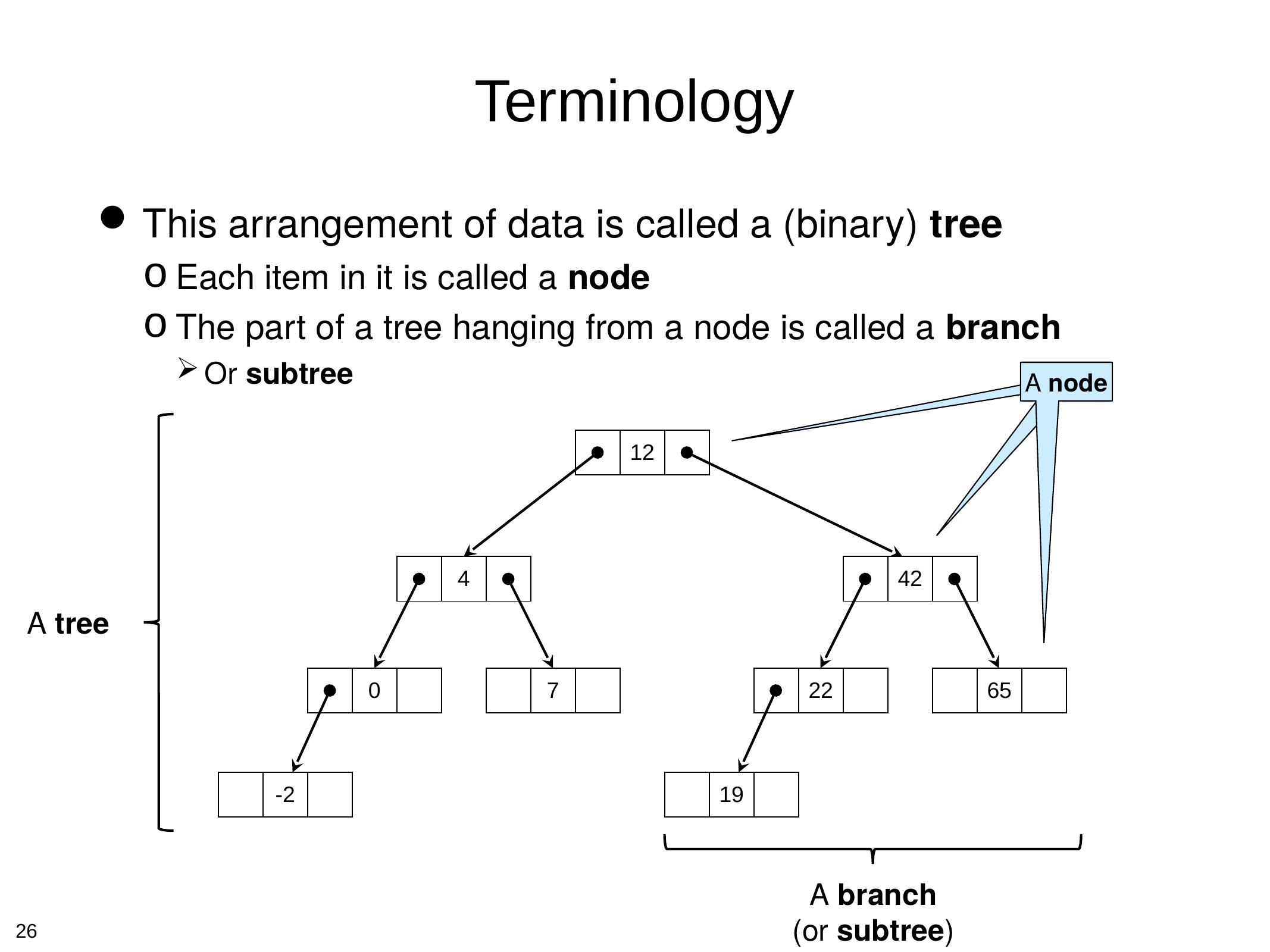

# Terminology
This arrangement of data is called a (binary) tree
Each item in it is called a node
The part of a tree hanging from a node is called a branch
Or subtree

A node
a node
a node

|  | 12 |  |
| --- | --- | --- |
|  | 4 |  |
| --- | --- | --- |
|  | 42 |  |
| --- | --- | --- |
A tree

|  | 0 |  |
| --- | --- | --- |
|  | 7 |  |
| --- | --- | --- |
|  | 22 |  |
| --- | --- | --- |
|  | 65 |  |
| --- | --- | --- |
|  | -2 |  |
| --- | --- | --- |
|  | 19 |  |
| --- | --- | --- |
A branch
(or subtree)
26